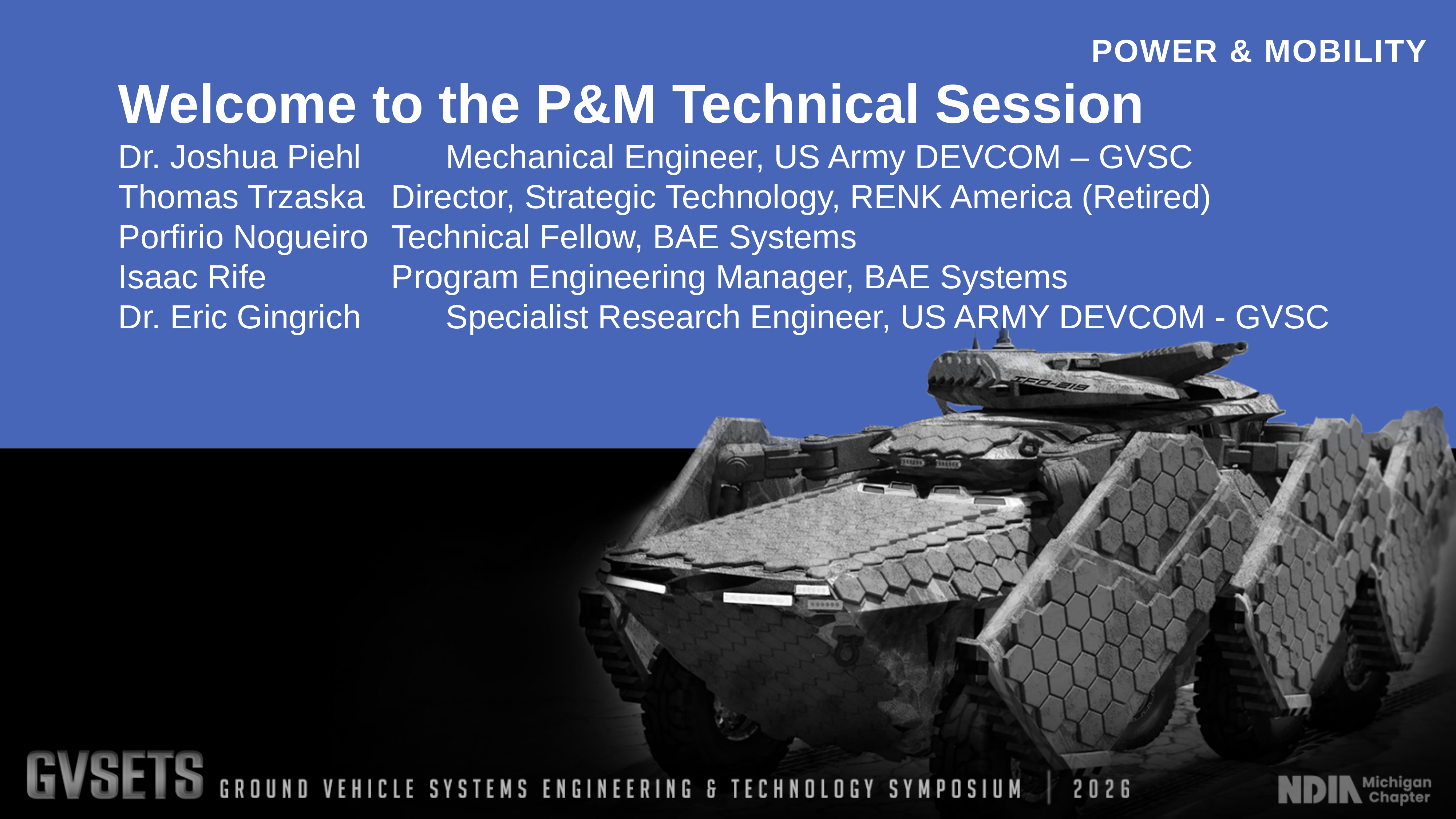

Welcome to the P&M Technical Session
Dr. Joshua Piehl		Mechanical Engineer, US Army DEVCOM – GVSC
Thomas Trzaska	Director, Strategic Technology, RENK America (Retired)
Porfirio Nogueiro	Technical Fellow, BAE Systems
Isaac Rife			Program Engineering Manager, BAE Systems
Dr. Eric Gingrich		Specialist Research Engineer, US ARMY DEVCOM - GVSC